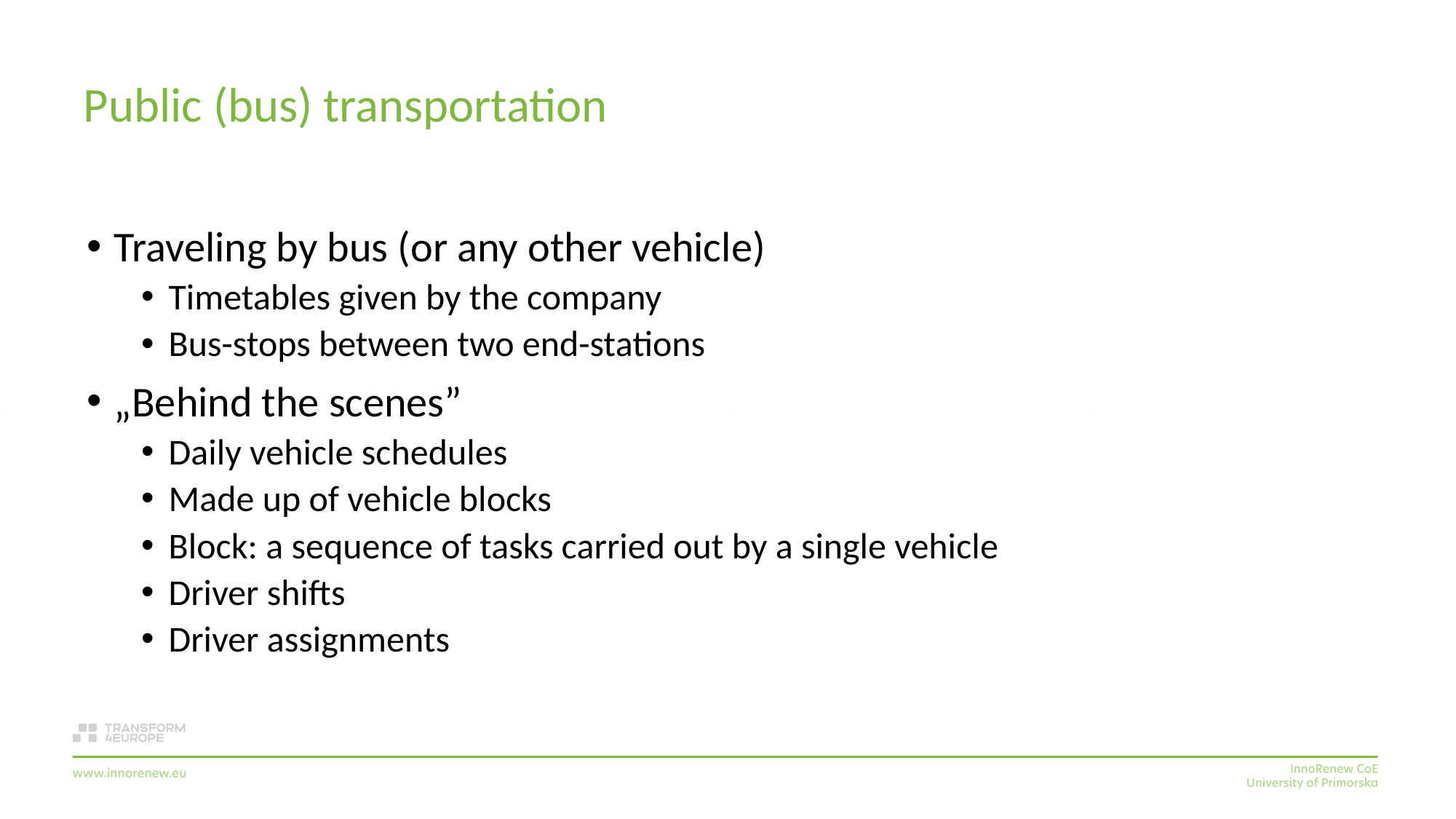

# Public (bus) transportation
Traveling by bus (or any other vehicle)
Timetables given by the company
Bus-stops between two end-stations
„Behind the scenes”
Daily vehicle schedules
Made up of vehicle blocks
Block: a sequence of tasks carried out by a single vehicle
Driver shifts
Driver assignments